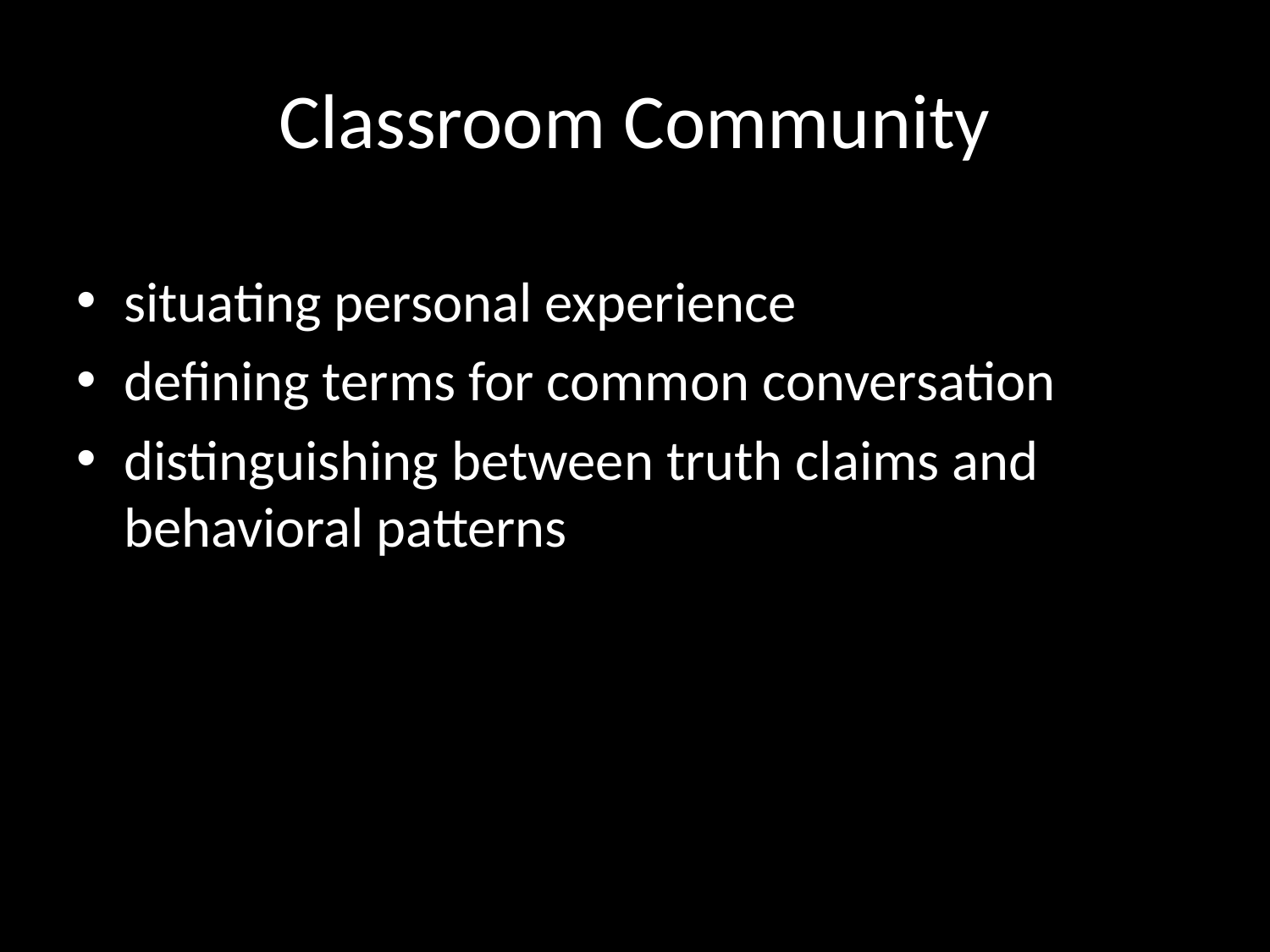

# Classroom Community
situating personal experience
defining terms for common conversation
distinguishing between truth claims and behavioral patterns